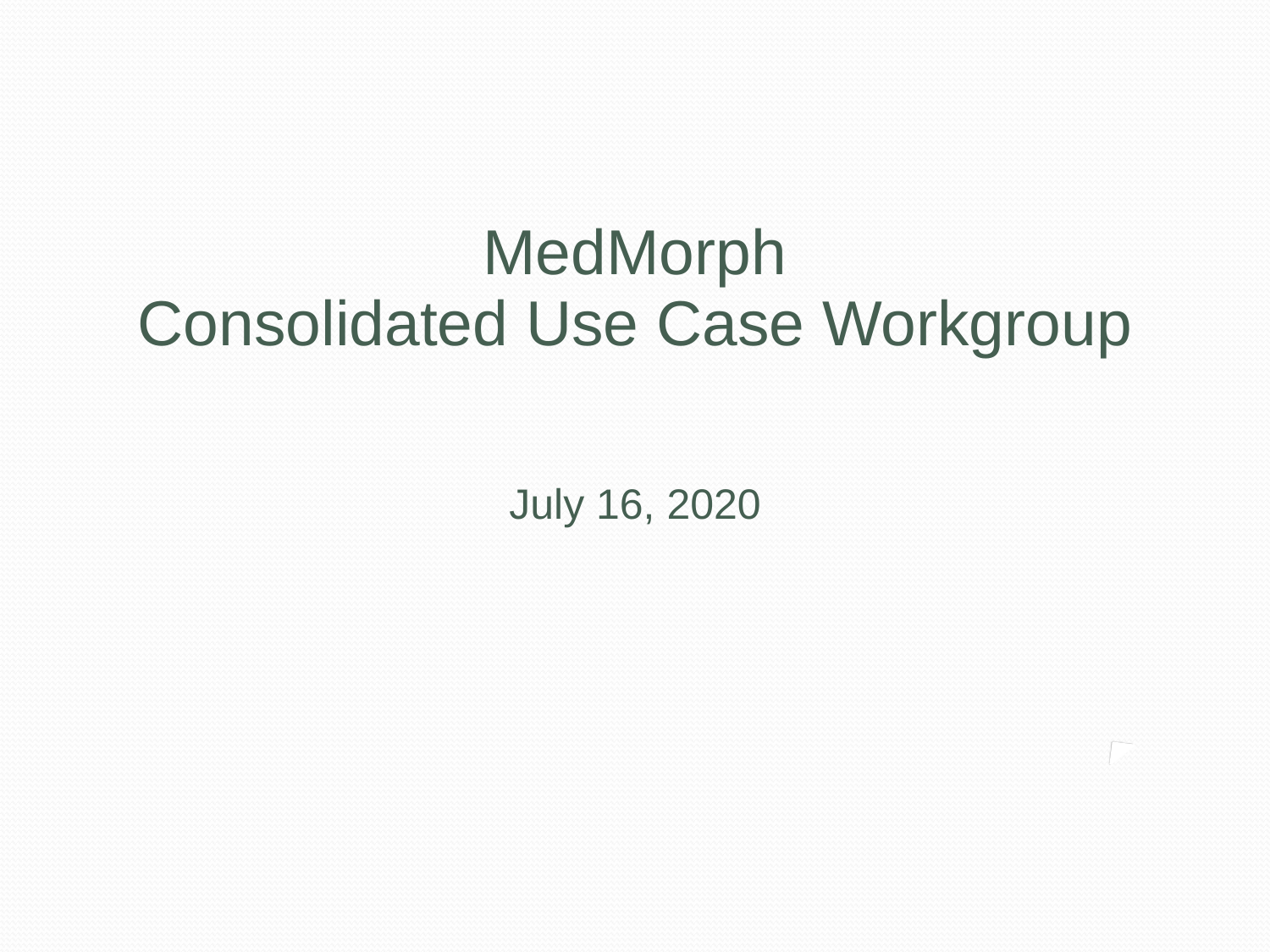

MedMorph
Consolidated Use Case Workgroup
July 16, 2020